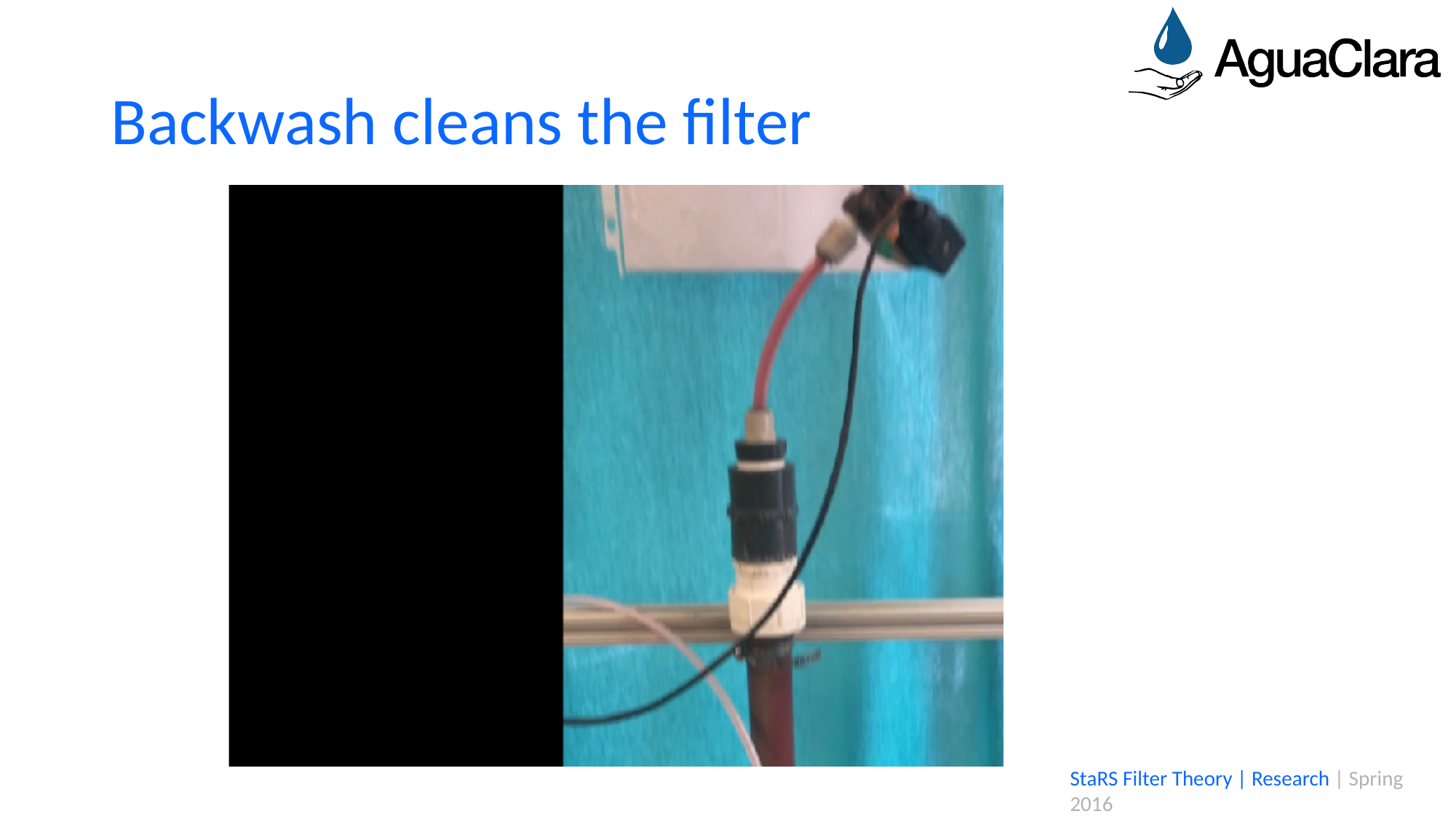

# Backwash cleans the filter
StaRS Filter Theory | Research | Spring 2016